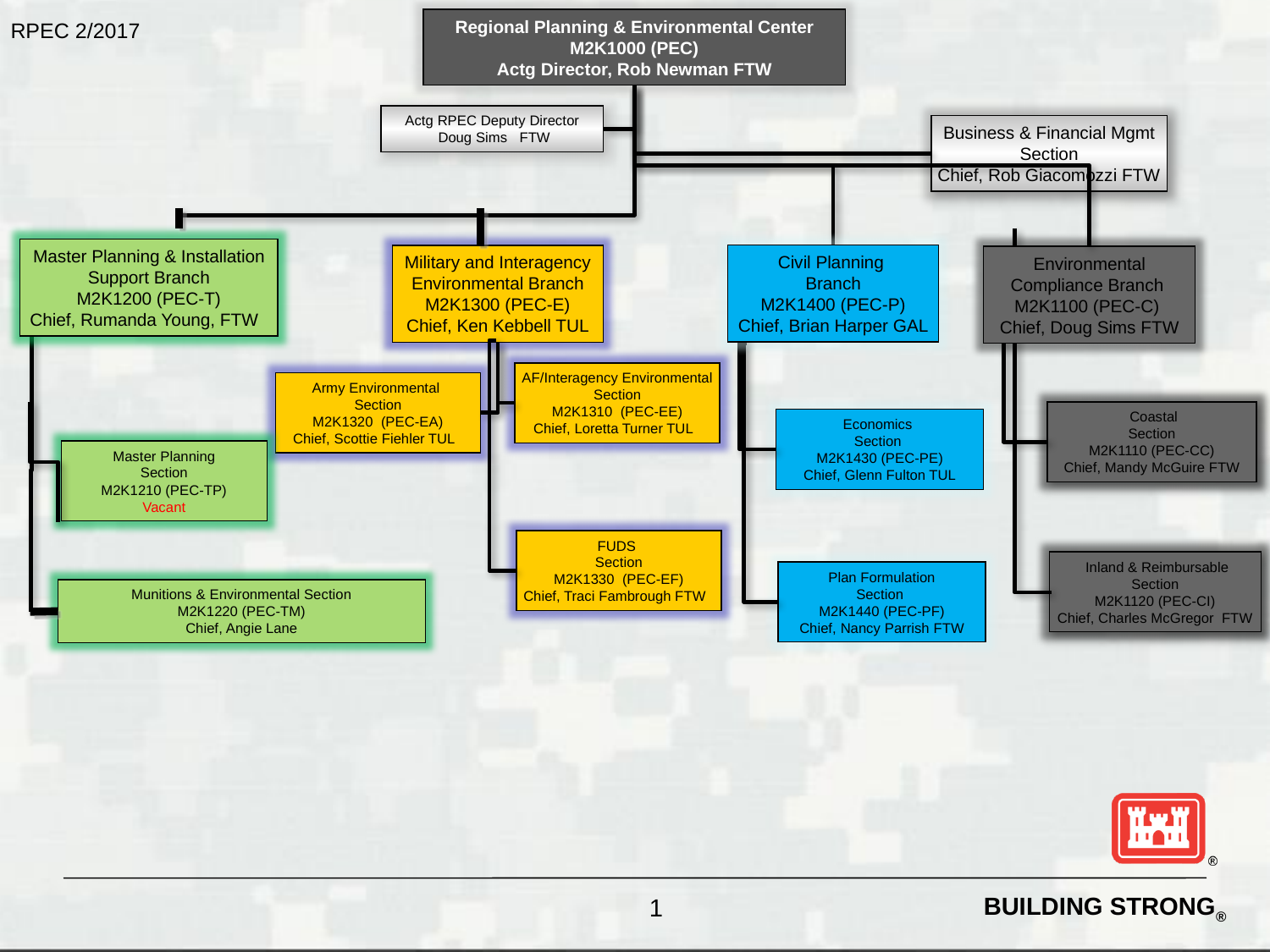

Regional Planning & Environmental Center
M2K1000 (PEC)
Actg Director, Rob Newman FTW
RPEC 2/2017
Actg RPEC Deputy Director
 Doug Sims   FTW
Business & Financial Mgmt Section
Chief, Rob Giacomozzi FTW
Master Planning & Installation Support Branch
M2K1200 (PEC-T)
Chief, Rumanda Young, FTW
Civil Planning
Branch
M2K1400 (PEC-P)
Chief, Brian Harper GAL
Military and Interagency Environmental Branch
M2K1300 (PEC-E)
Chief, Ken Kebbell TUL
Environmental Compliance Branch
M2K1100 (PEC-C)
Chief, Doug Sims FTW
AF/Interagency Environmental  Section
M2K1310  (PEC-EE)
Chief, Loretta Turner TUL
Army Environmental
Section
M2K1320  (PEC-EA)
Chief, Scottie Fiehler TUL
 Coastal
Section
M2K1110 (PEC-CC)
Chief, Mandy McGuire FTW
Economics
Section
M2K1430 (PEC-PE)
Chief, Glenn Fulton TUL
Master Planning
Section
M2K1210 (PEC-TP)
Vacant
FUDS
Section
M2K1330  (PEC-EF)
Chief, Traci Fambrough FTW
 Inland & Reimbursable
Section
M2K1120 (PEC-CI)
Chief, Charles McGregor  FTW
Plan Formulation
Section
M2K1440 (PEC-PF)
Chief, Nancy Parrish FTW
Munitions & Environmental Section
M2K1220 (PEC-TM)
Chief, Angie Lane
1